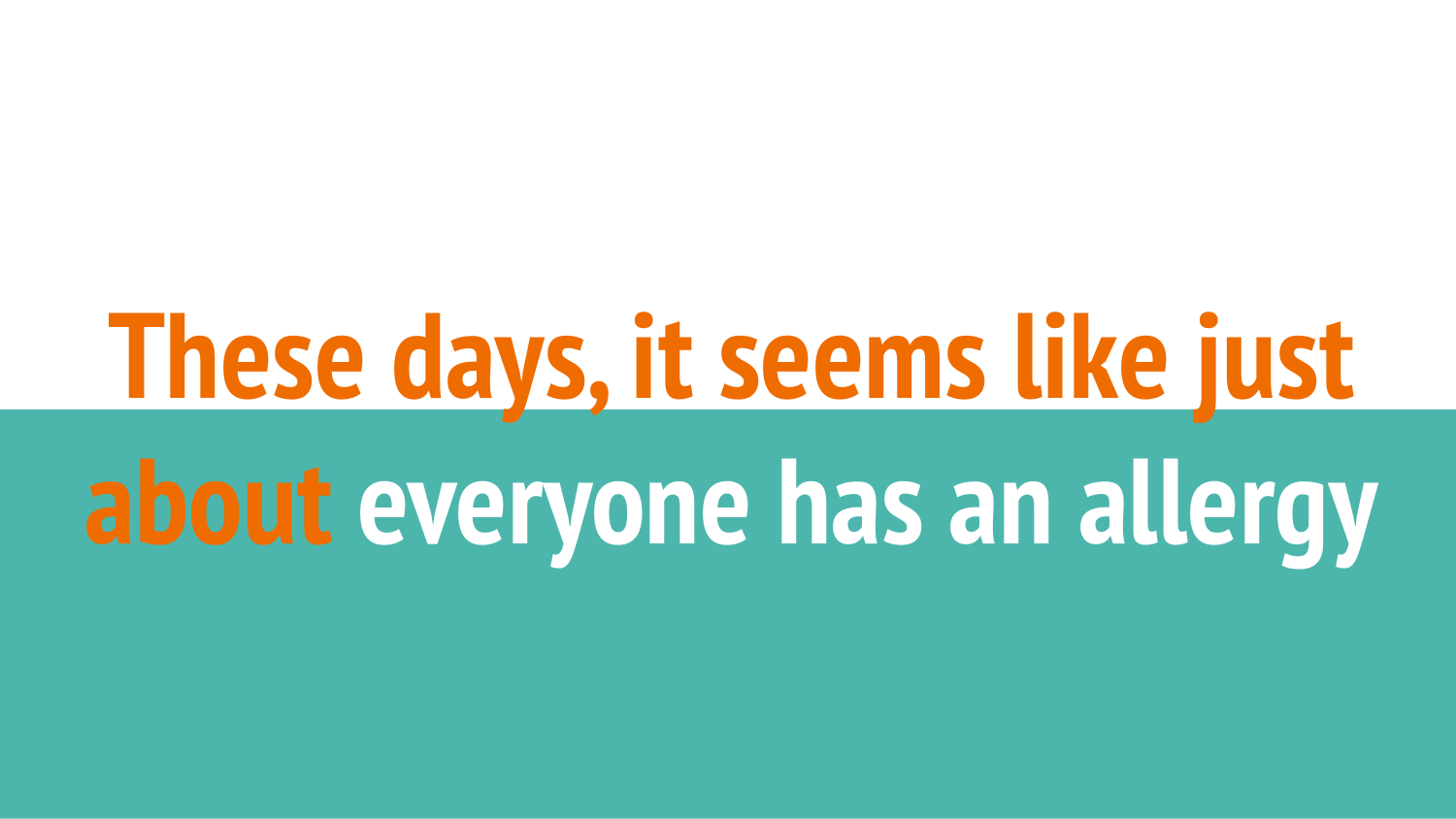

# These days, it seems like just about everyone has an allergy